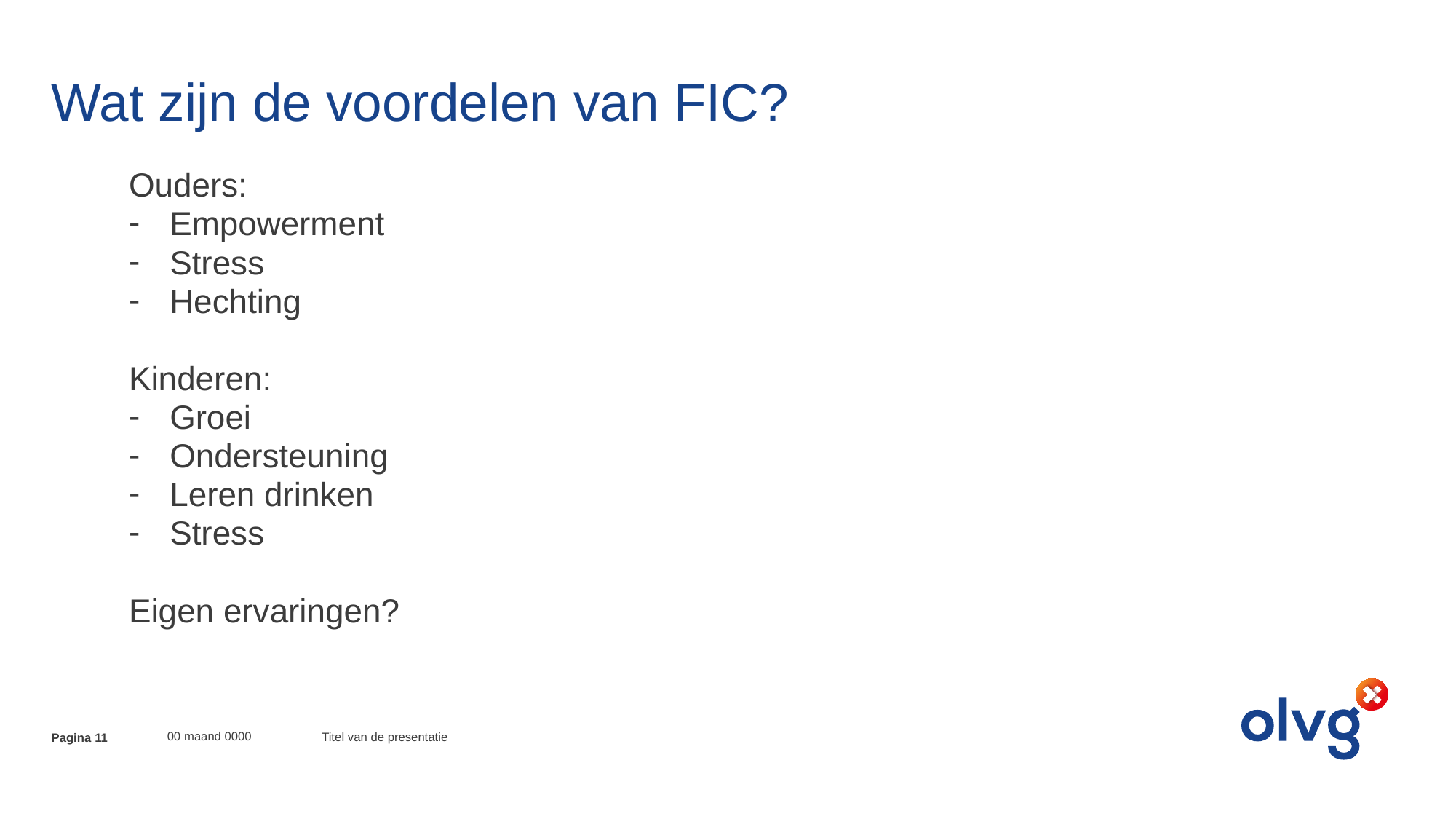

# Wat zijn de voordelen van FIC?
Ouders:
Empowerment
Stress
Hechting

Kinderen:
Groei
Ondersteuning
Leren drinken
Stress

Eigen ervaringen?

00 maand 0000
Titel van de presentatie
Pagina 11